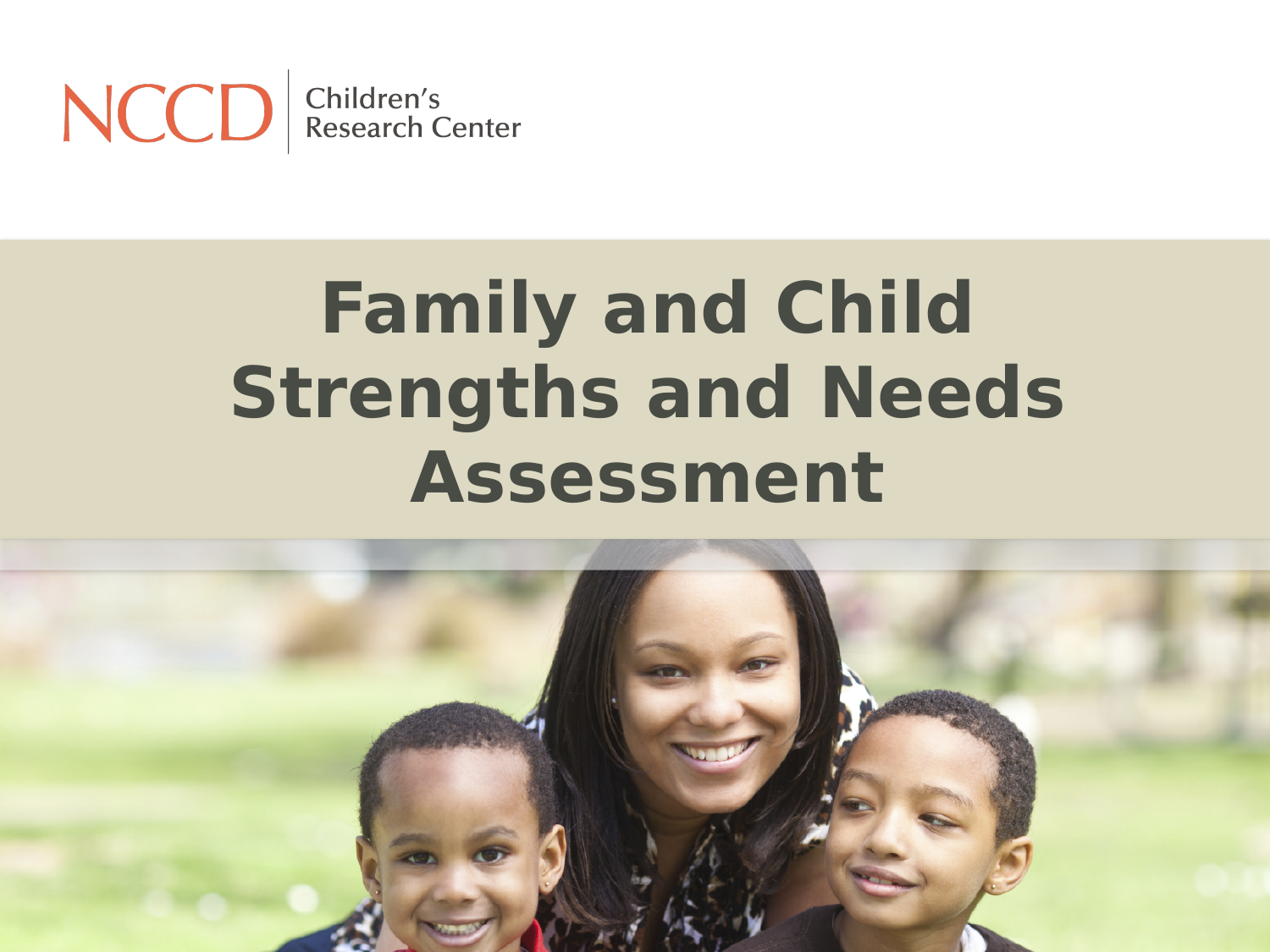

# Family and Child Strengths and Needs Assessment